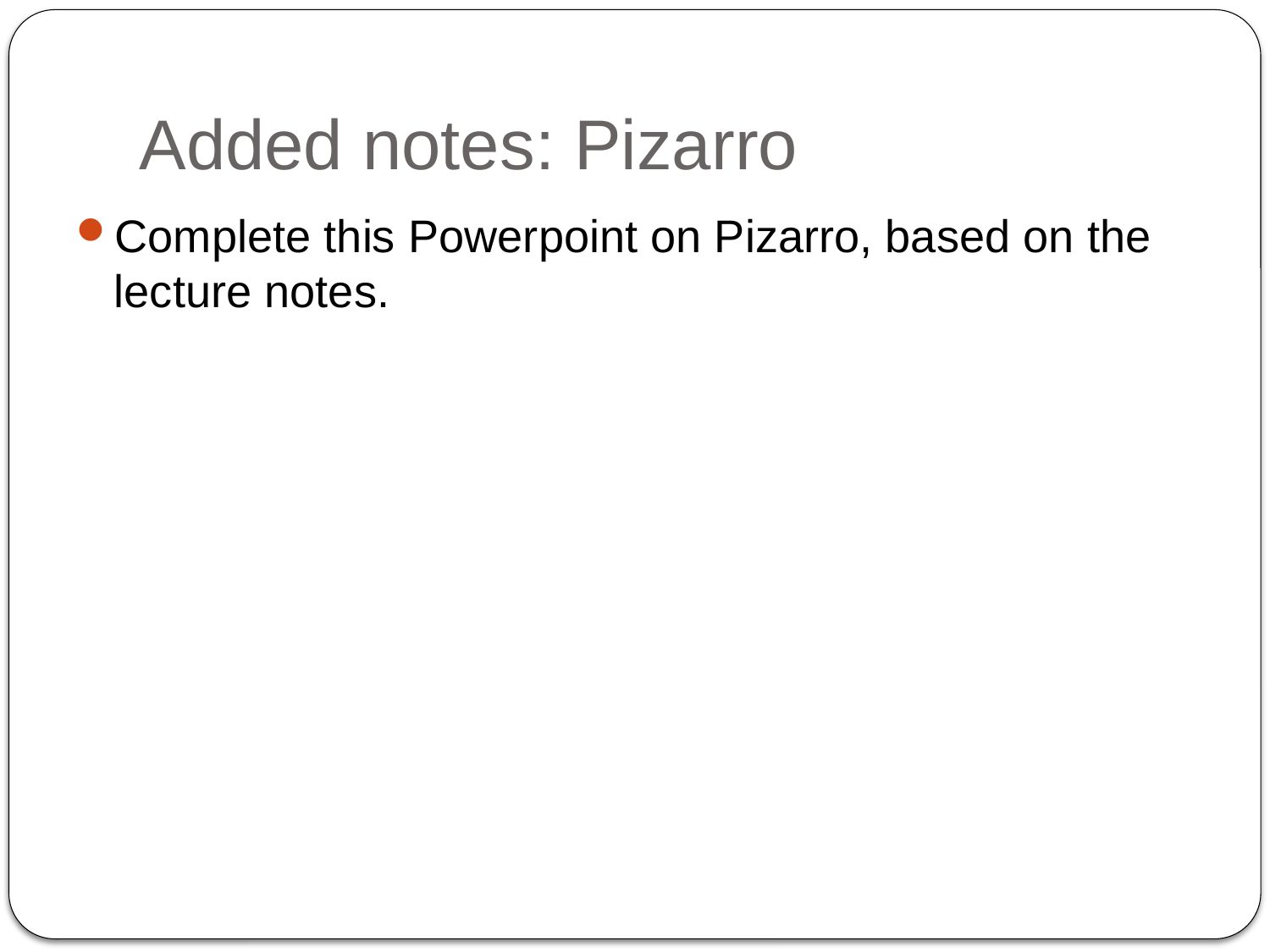

# Added notes: Pizarro
Complete this Powerpoint on Pizarro, based on the lecture notes.